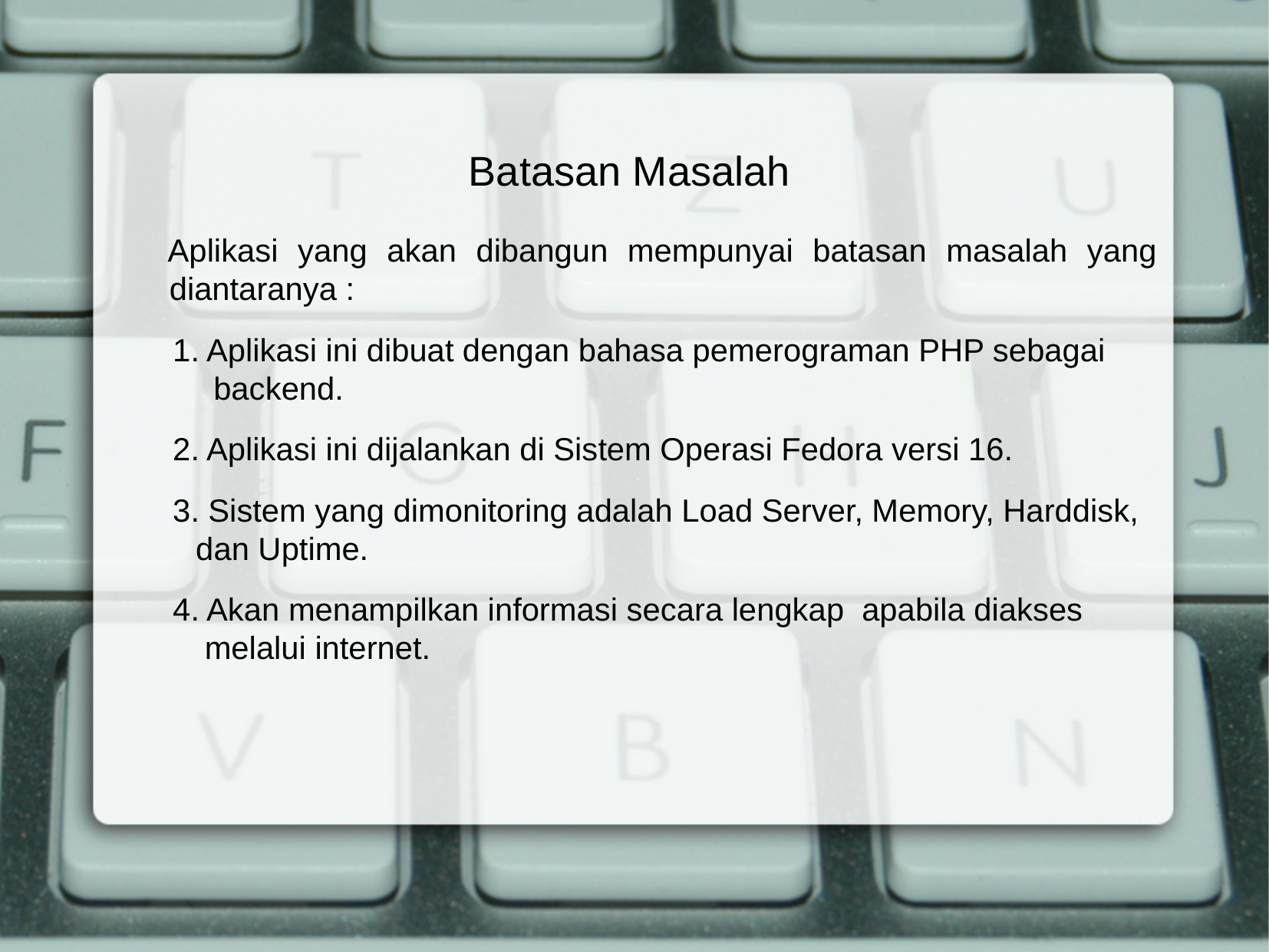

Batasan Masalah
  Aplikasi yang akan dibangun mempunyai batasan masalah yang diantaranya :
     1. Aplikasi ini dibuat dengan bahasa pemerograman PHP sebagai           backend.
     2. Aplikasi ini dijalankan di Sistem Operasi Fedora versi 16.
     3. Sistem yang dimonitoring adalah Load Server, Memory, Harddisk,      dan Uptime.
     4. Akan menampilkan informasi secara lengkap  apabila diakses             melalui internet.